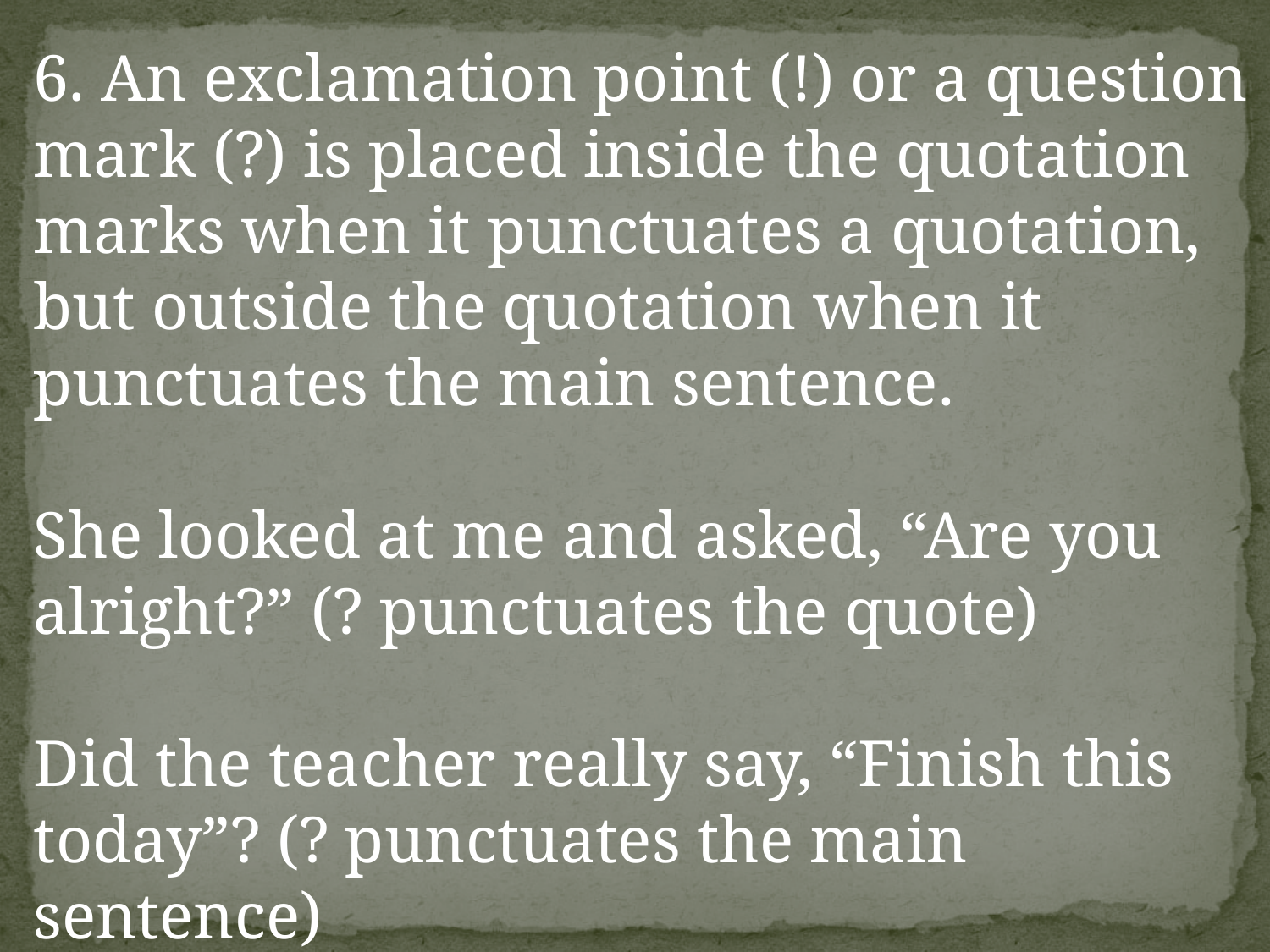

6. An exclamation point (!) or a question mark (?) is placed inside the quotation marks when it punctuates a quotation, but outside the quotation when it punctuates the main sentence.

She looked at me and asked, “Are you alright?” (? punctuates the quote)

Did the teacher really say, “Finish this today”? (? punctuates the main sentence)